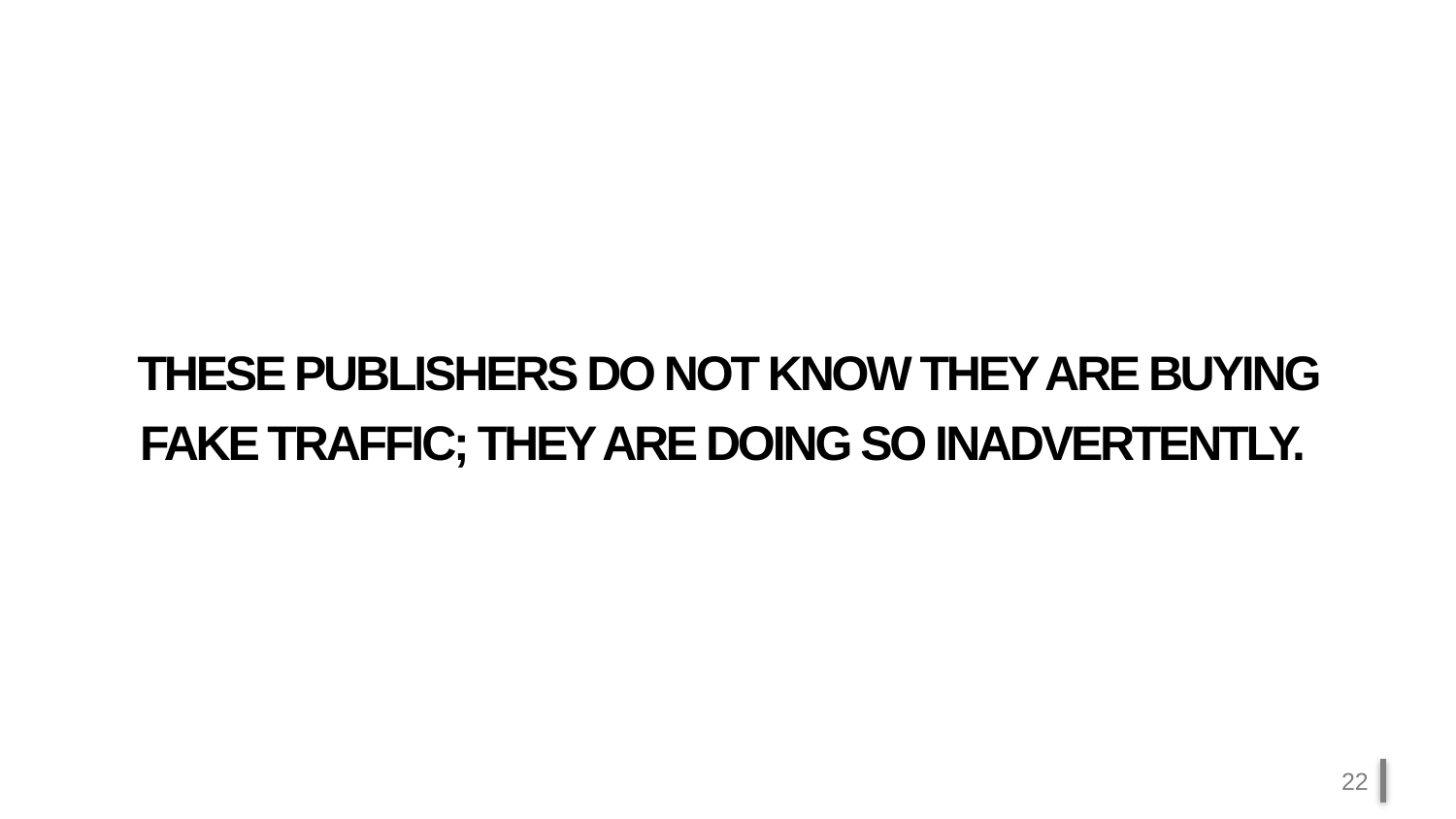

# THESE PUBLISHERS DO NOT KNOW THEY ARE BUYING FAKE TRAFFIC; THEY ARE DOING SO INADVERTENTLY.
22